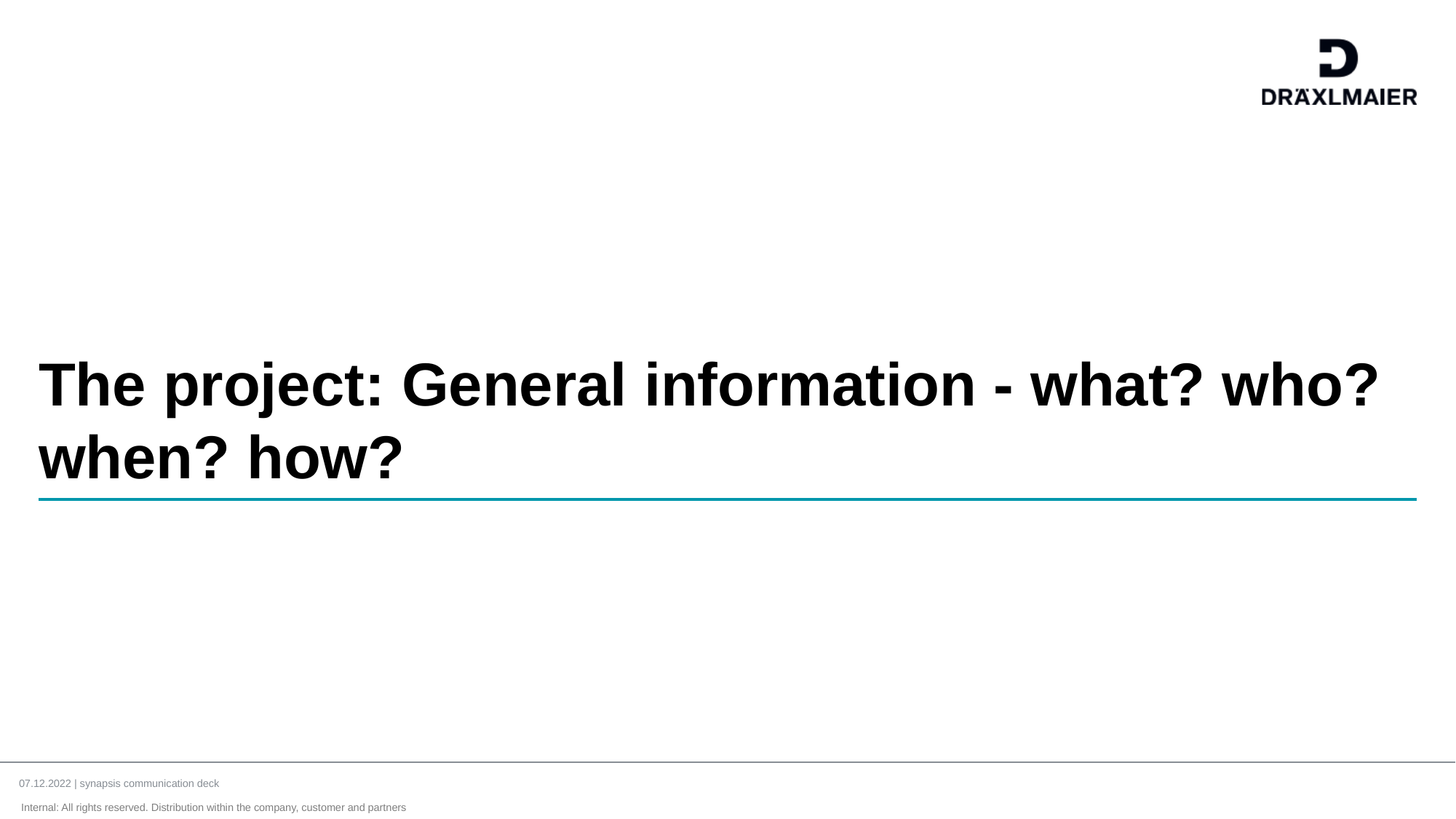

# The project: General information - what? who? when? how?
07.12.2022 | synapsis communication deck